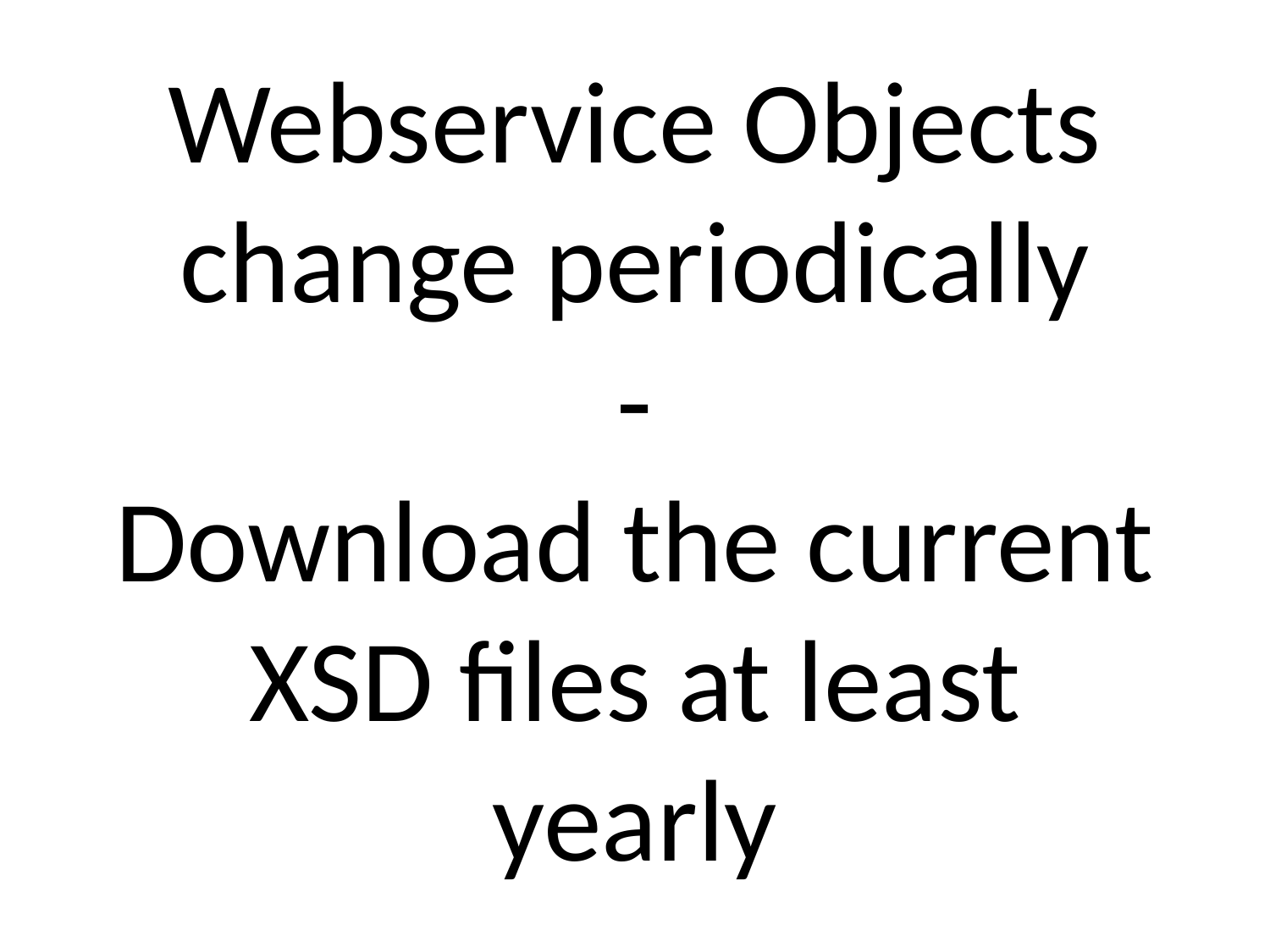

# Webservice Objects change periodically - Download the current XSD files at least yearly